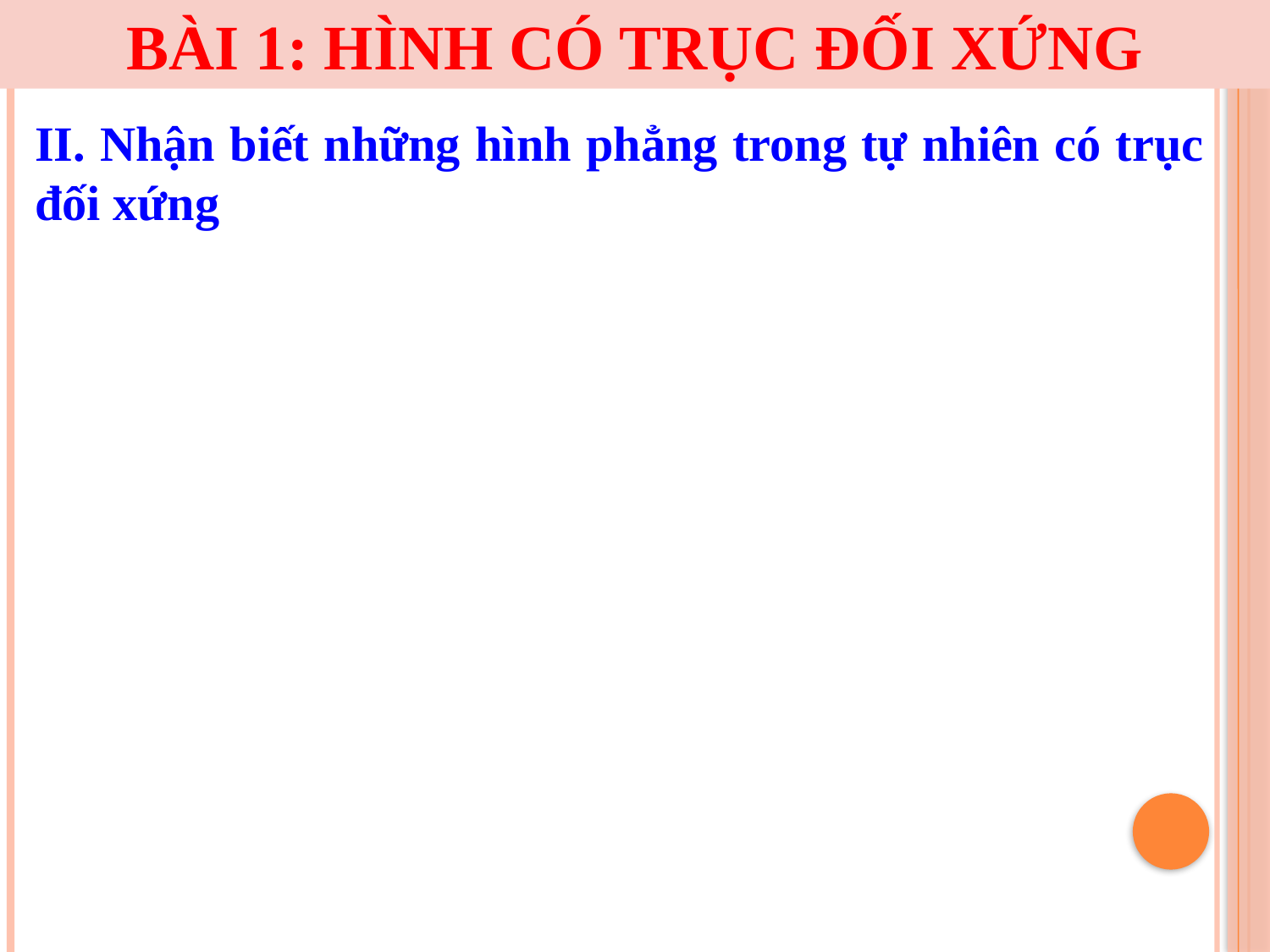

BÀI 1: HÌNH CÓ TRỤC ĐỐI XỨNG
II. Nhận biết những hình phẳng trong tự nhiên có trục đối xứng